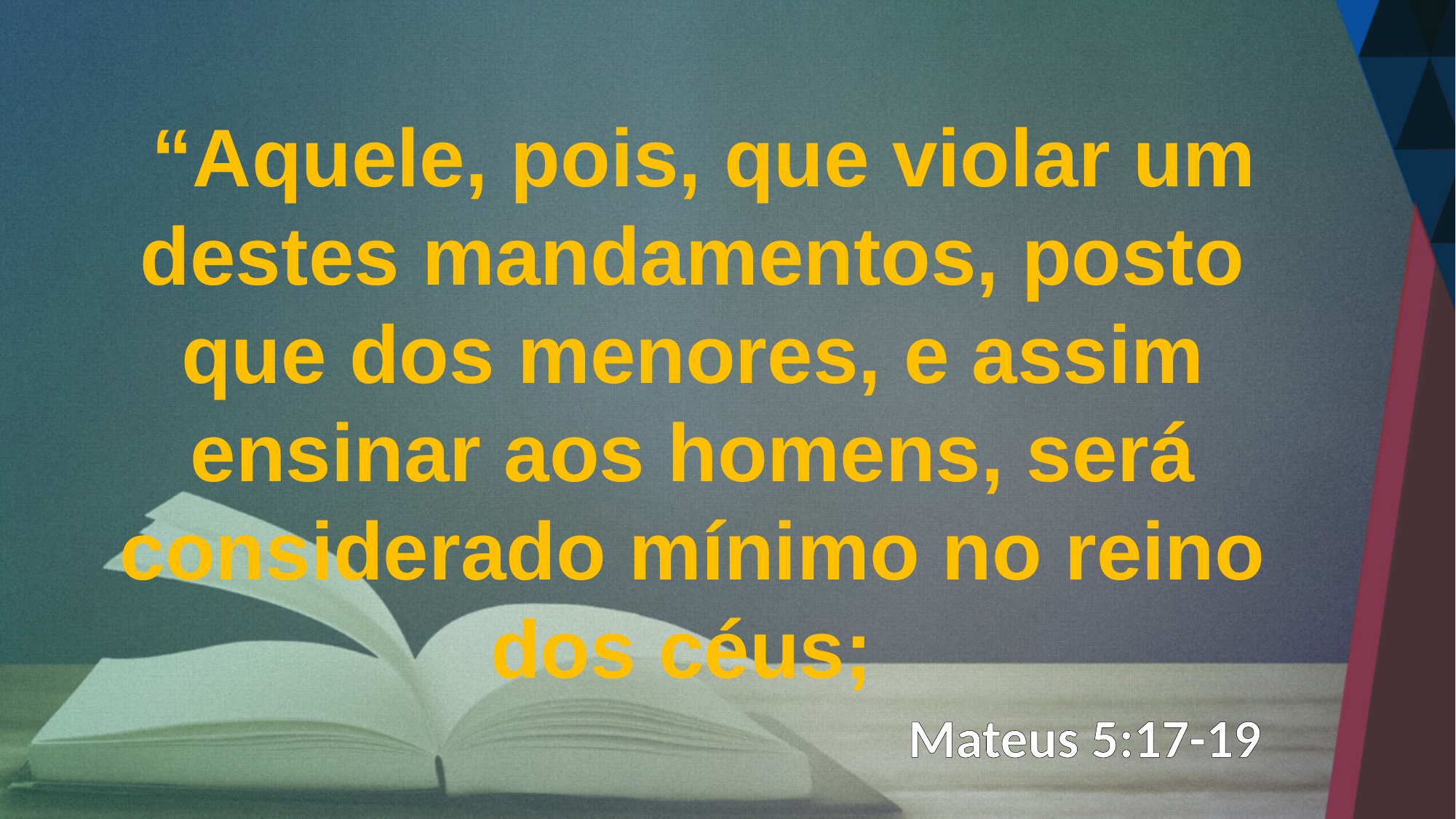

“Aquele, pois, que violar um destes mandamentos, posto que dos menores, e assim ensinar aos homens, será considerado mínimo no reino dos céus;
Mateus 5:17-19